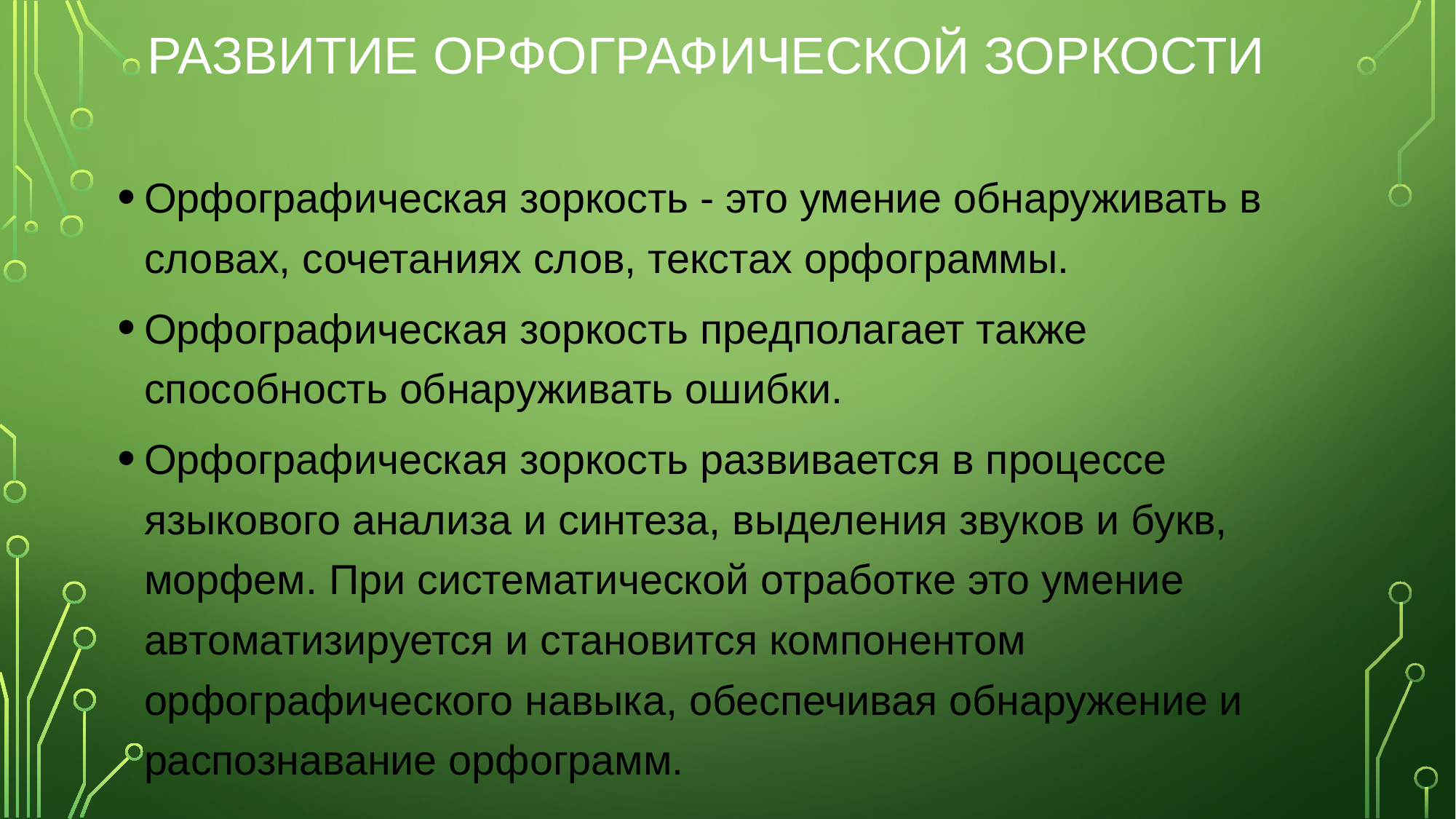

# Развитие орфографической зоркости

Орфографическая зоркость - это умение обнаруживать в словах, сочетаниях слов, текстах орфограммы.
Орфографическая зоркость предполагает также способность обнаруживать ошибки.
Орфографическая зоркость развивается в процессе языкового анализа и синтеза, выделения звуков и букв, морфем. При систематической отработке это умение автоматизируется и становится компонентом орфографического навыка, обеспечивая обнаружение и распознавание орфограмм.